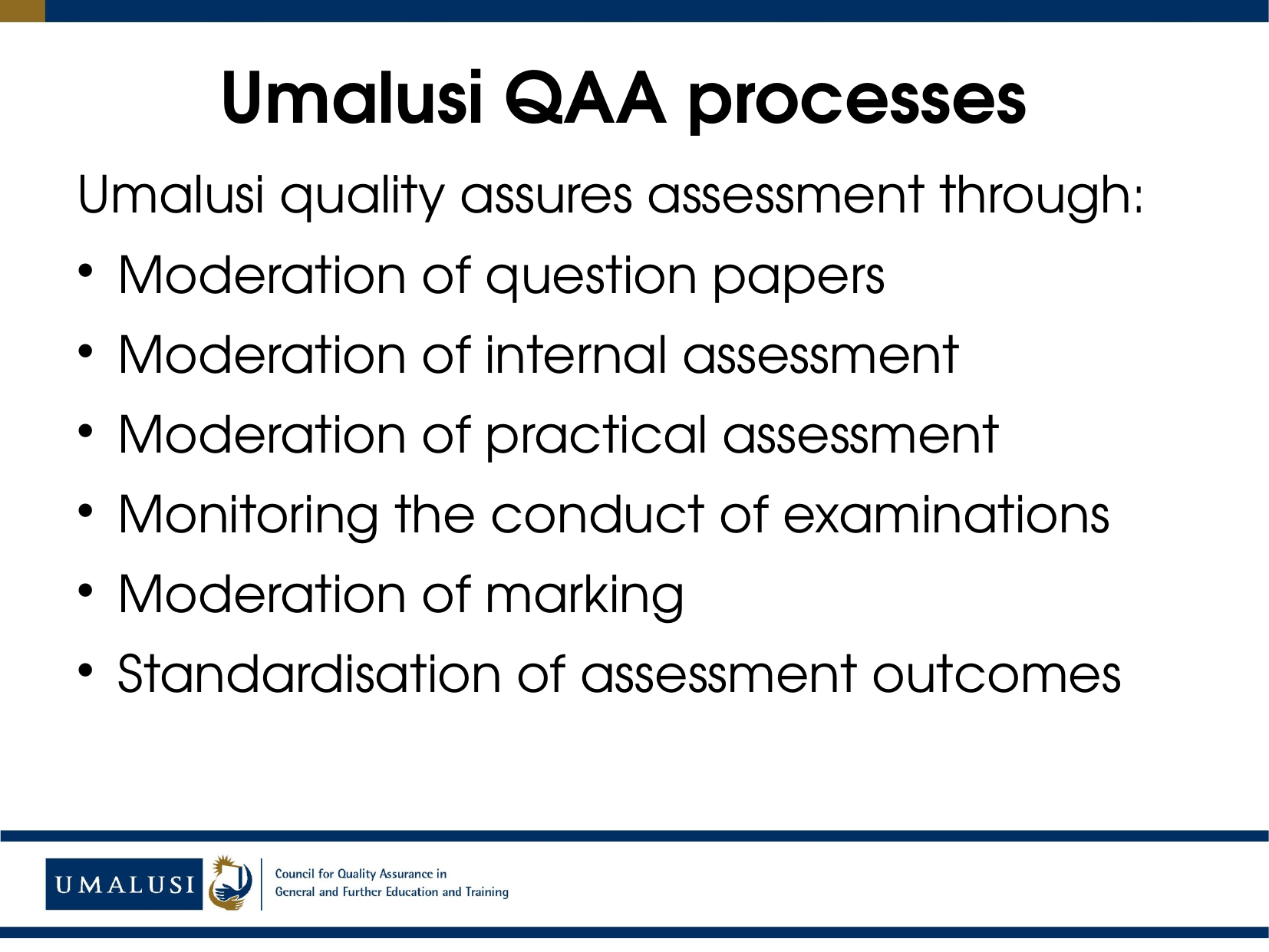

# Umalusi QAA processes
Umalusi quality assures assessment through:
Moderation of question papers
Moderation of internal assessment
Moderation of practical assessment
Monitoring the conduct of examinations
Moderation of marking
Standardisation of assessment outcomes